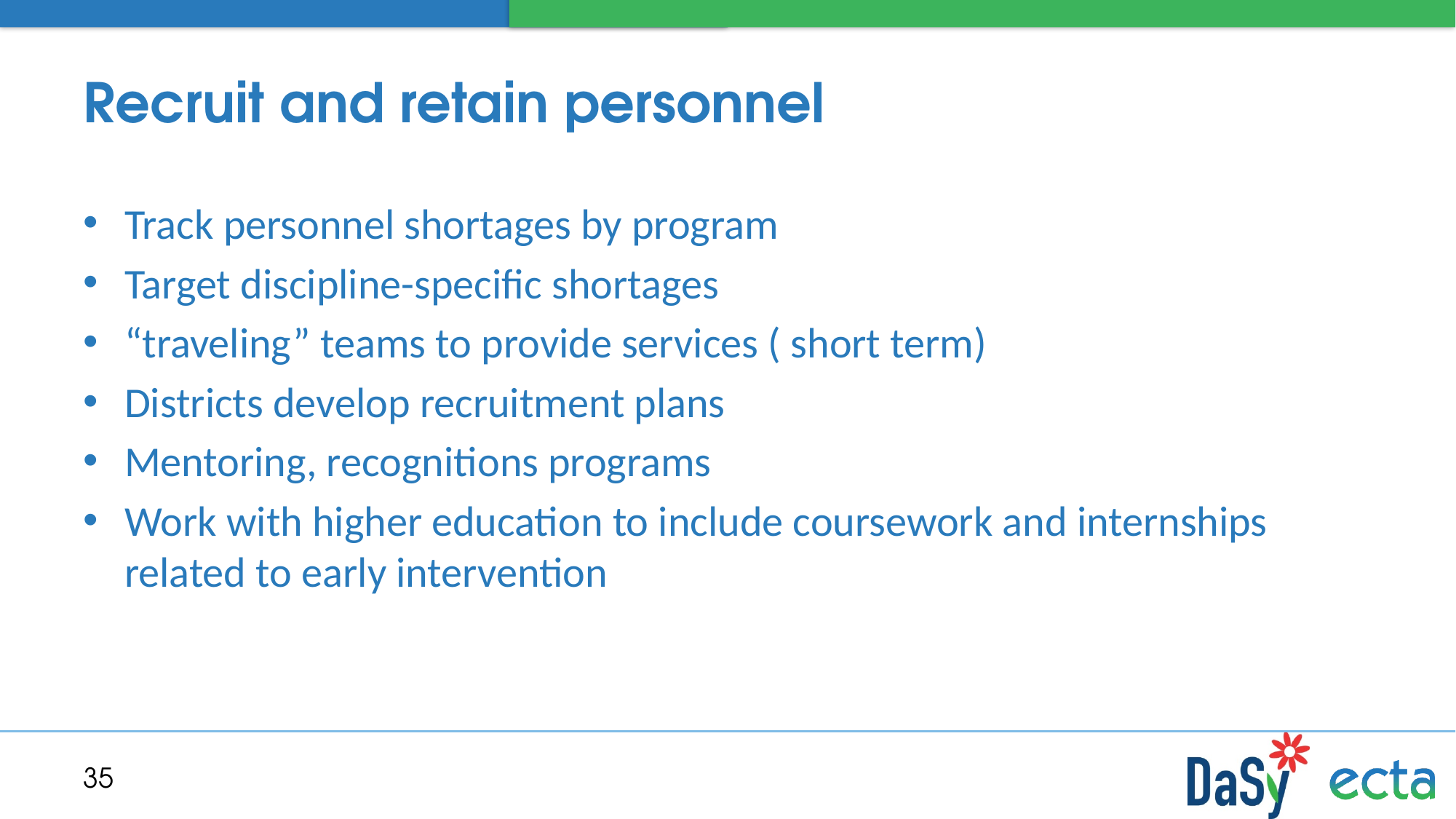

# Recruit and retain personnel
Track personnel shortages by program
Target discipline-specific shortages
“traveling” teams to provide services ( short term)
Districts develop recruitment plans
Mentoring, recognitions programs
Work with higher education to include coursework and internships related to early intervention
35